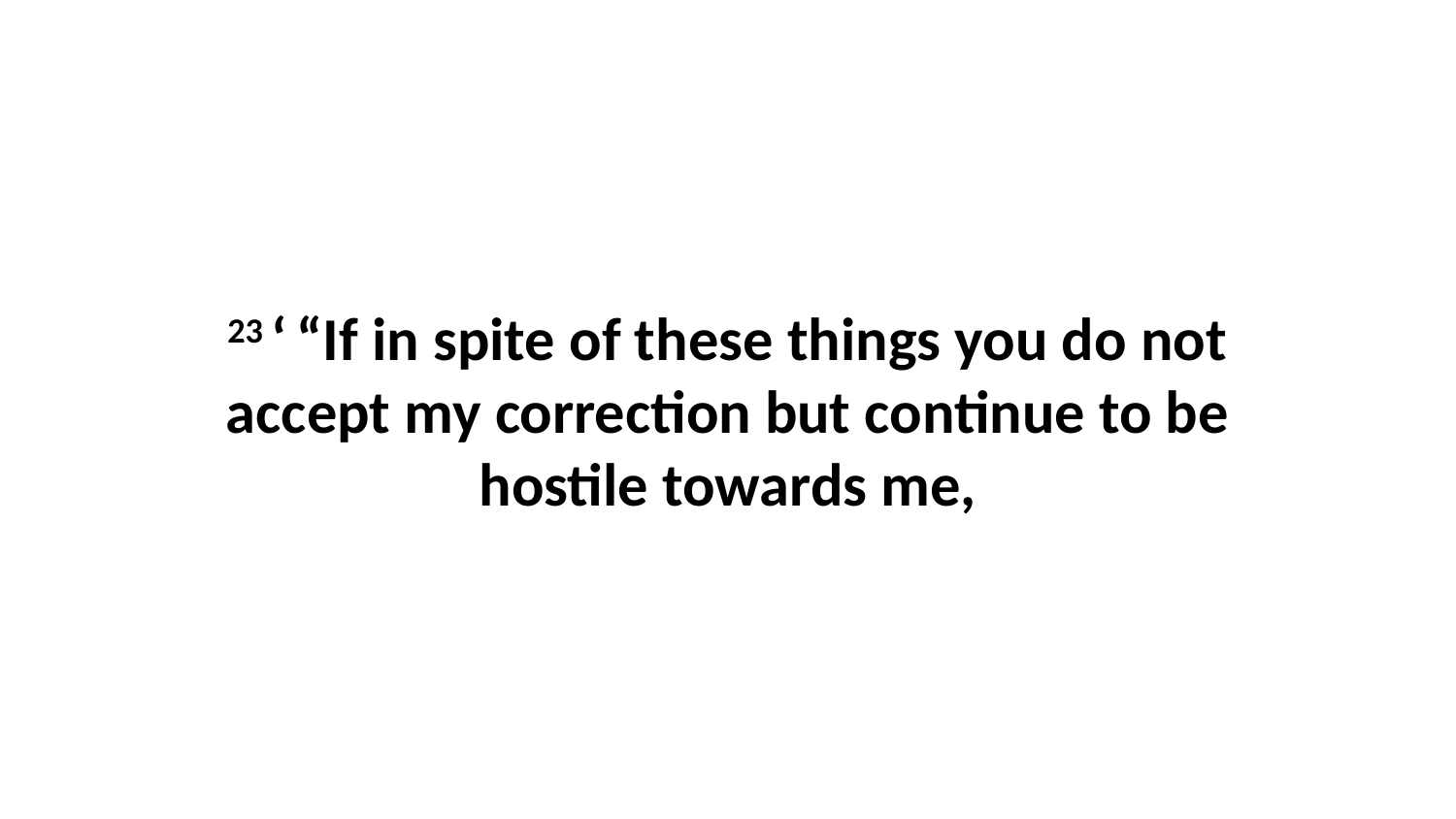

23 ‘ “If in spite of these things you do not accept my correction but continue to be hostile towards me,